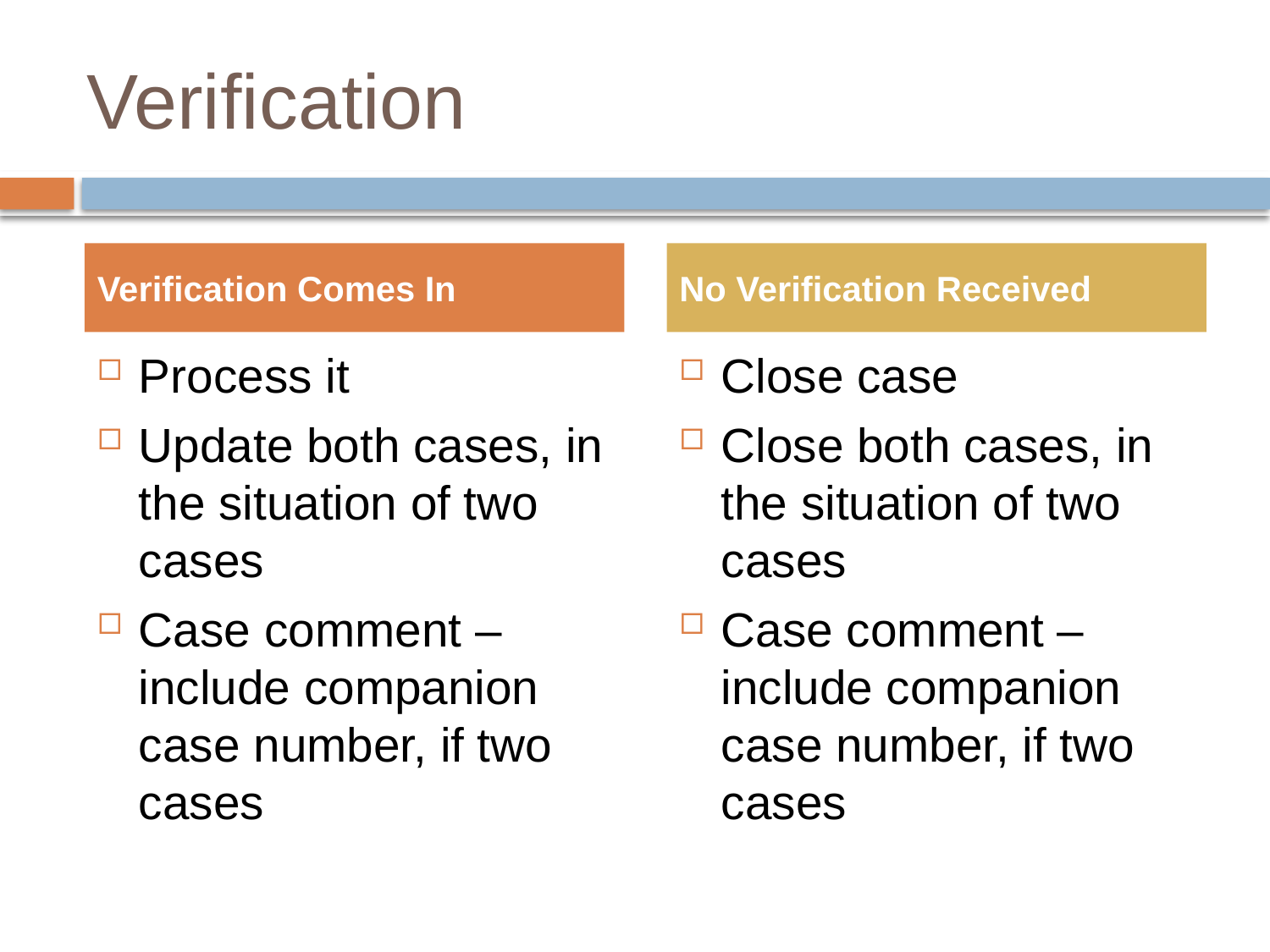

# Verification
Verification Comes In
No Verification Received
Process it
Update both cases, in the situation of two cases
Case comment – include companion case number, if two cases
Close case
Close both cases, in the situation of two cases
Case comment – include companion case number, if two cases